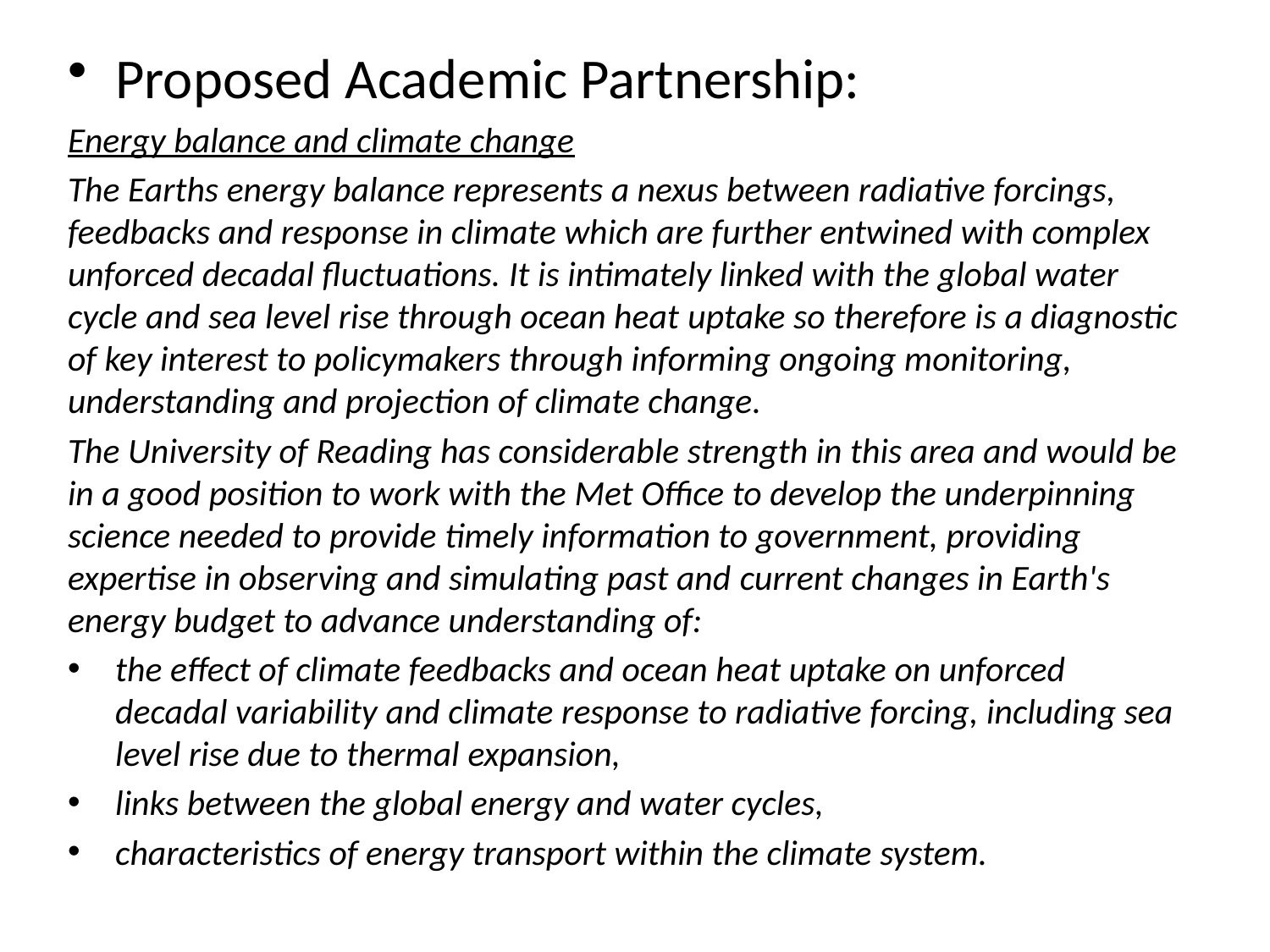

Proposed Academic Partnership:
Energy balance and climate change
The Earths energy balance represents a nexus between radiative forcings, feedbacks and response in climate which are further entwined with complex unforced decadal fluctuations. It is intimately linked with the global water cycle and sea level rise through ocean heat uptake so therefore is a diagnostic of key interest to policymakers through informing ongoing monitoring, understanding and projection of climate change.
The University of Reading has considerable strength in this area and would be in a good position to work with the Met Office to develop the underpinning science needed to provide timely information to government, providing expertise in observing and simulating past and current changes in Earth's energy budget to advance understanding of:
the effect of climate feedbacks and ocean heat uptake on unforced decadal variability and climate response to radiative forcing, including sea level rise due to thermal expansion,
links between the global energy and water cycles,
characteristics of energy transport within the climate system.